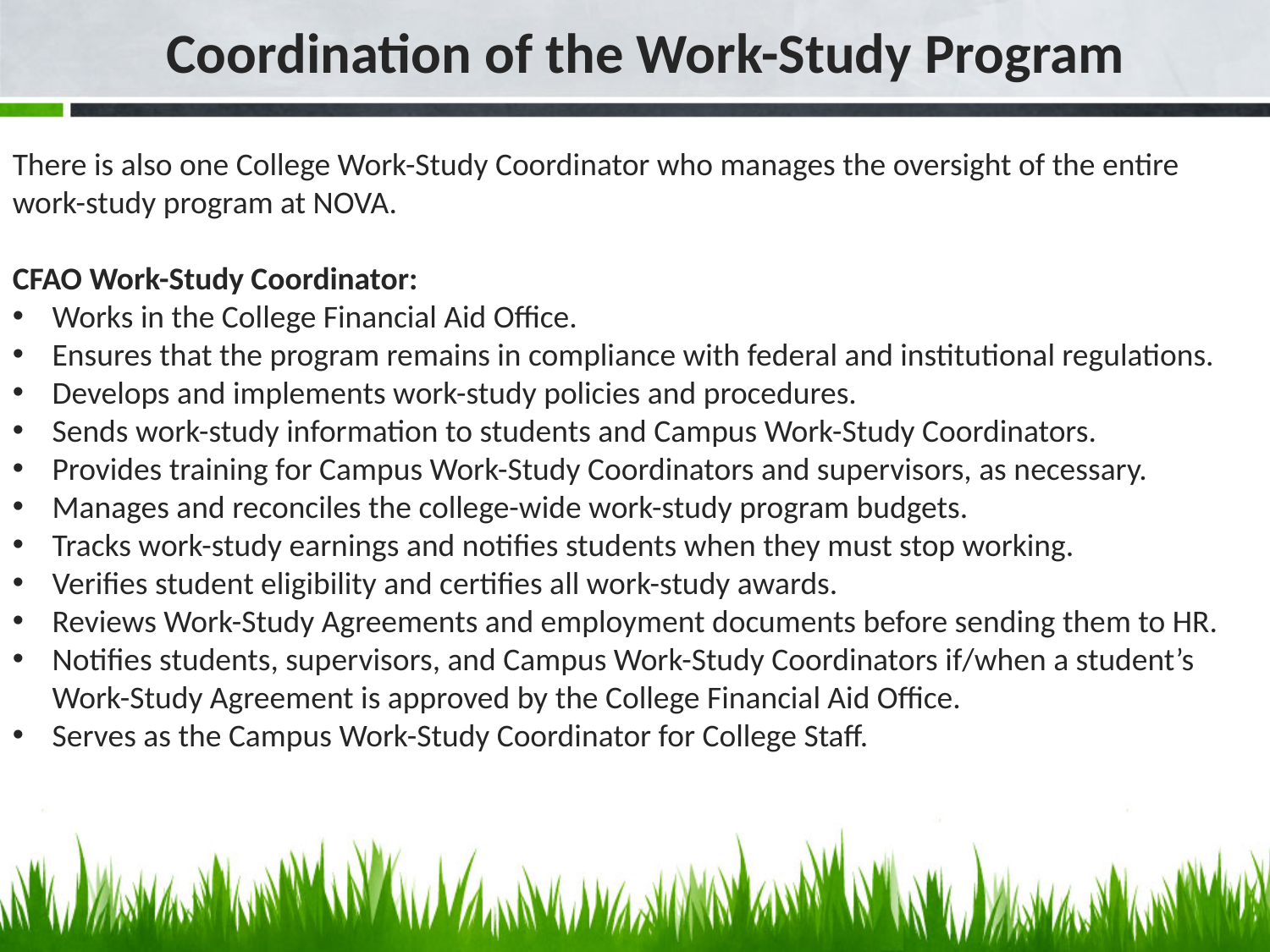

Coordination of the Work-Study Program
There is also one College Work-Study Coordinator who manages the oversight of the entire work-study program at NOVA.

CFAO Work-Study Coordinator:
Works in the College Financial Aid Office.
Ensures that the program remains in compliance with federal and institutional regulations.
Develops and implements work-study policies and procedures.
Sends work-study information to students and Campus Work-Study Coordinators.
Provides training for Campus Work-Study Coordinators and supervisors, as necessary.
Manages and reconciles the college-wide work-study program budgets.
Tracks work-study earnings and notifies students when they must stop working.
Verifies student eligibility and certifies all work-study awards.
Reviews Work-Study Agreements and employment documents before sending them to HR.
Notifies students, supervisors, and Campus Work-Study Coordinators if/when a student’s Work-Study Agreement is approved by the College Financial Aid Office.
Serves as the Campus Work-Study Coordinator for College Staff.